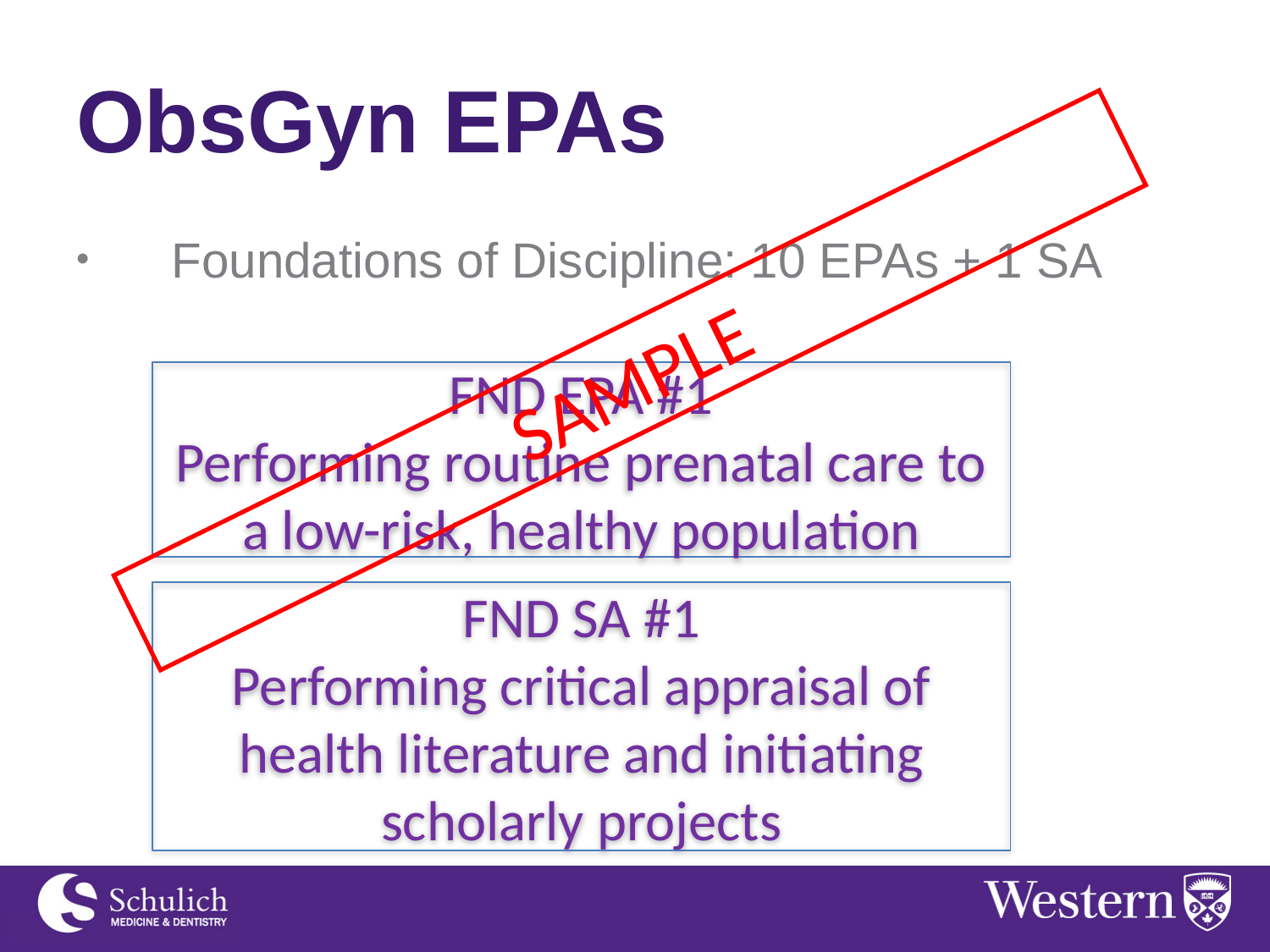

# ObsGyn EPAs
Foundations of Discipline: 10 EPAs + 1 SA

SAMPLE
FND EPA #1
Performing routine prenatal care to a low-risk, healthy population
FND SA #1
Performing critical appraisal of health literature and initiating scholarly projects